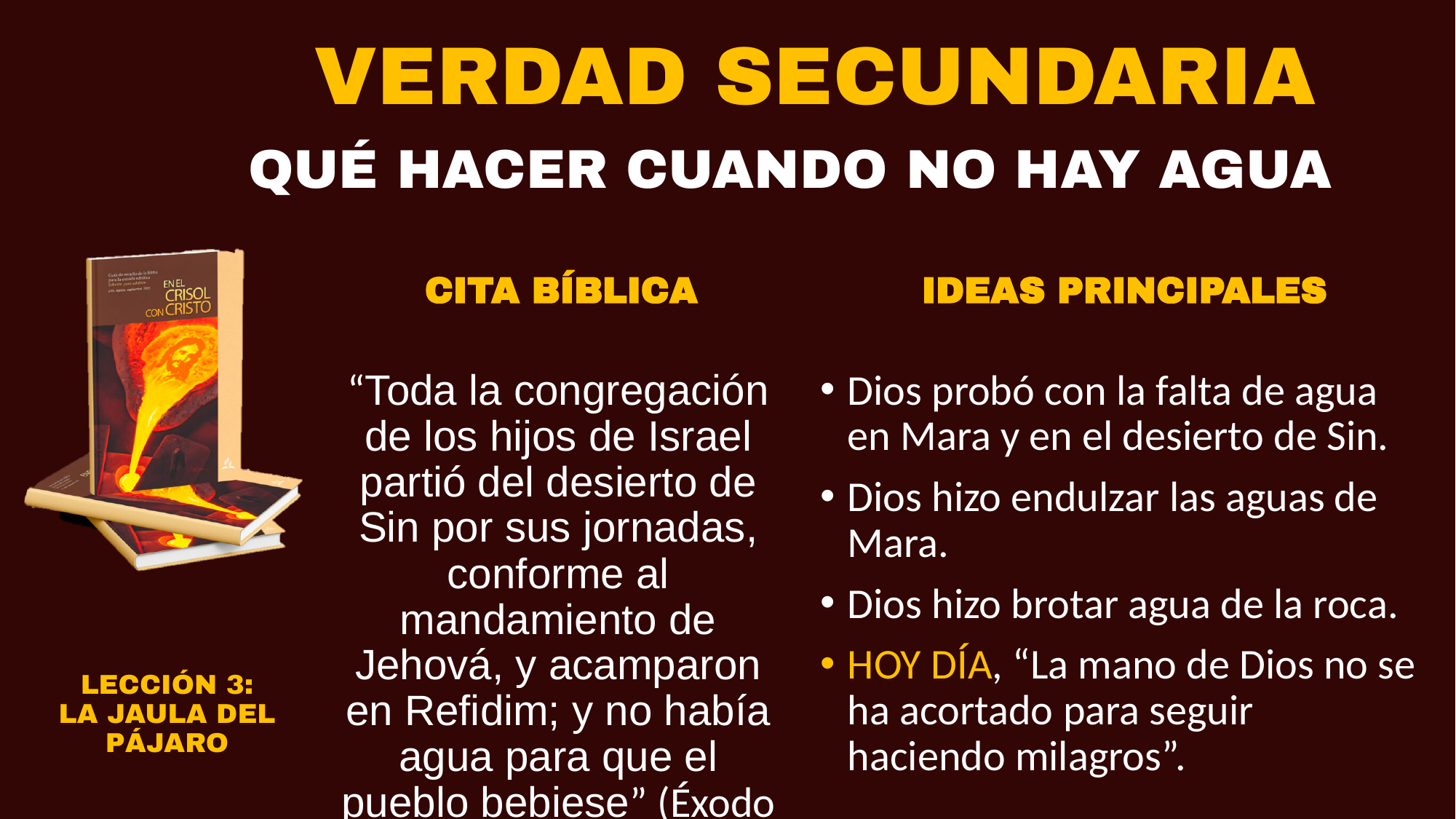

# VERDAD SECUNDARIA
QUÉ HACER CUANDO NO HAY AGUA
CITA BÍBLICA
IDEAS PRINCIPALES
“Toda la congregación de los hijos de Israel partió del desierto de Sin por sus jornadas, conforme al mandamiento de Jehová, y acamparon en Refidim; y no había agua para que el pueblo bebiese” (Éxodo 17:1).
Dios probó con la falta de agua en Mara y en el desierto de Sin.
Dios hizo endulzar las aguas de Mara.
Dios hizo brotar agua de la roca.
HOY DÍA, “La mano de Dios no se ha acortado para seguir haciendo milagros”.

LECCIÓN 3:
LA JAULA DEL PÁJARO